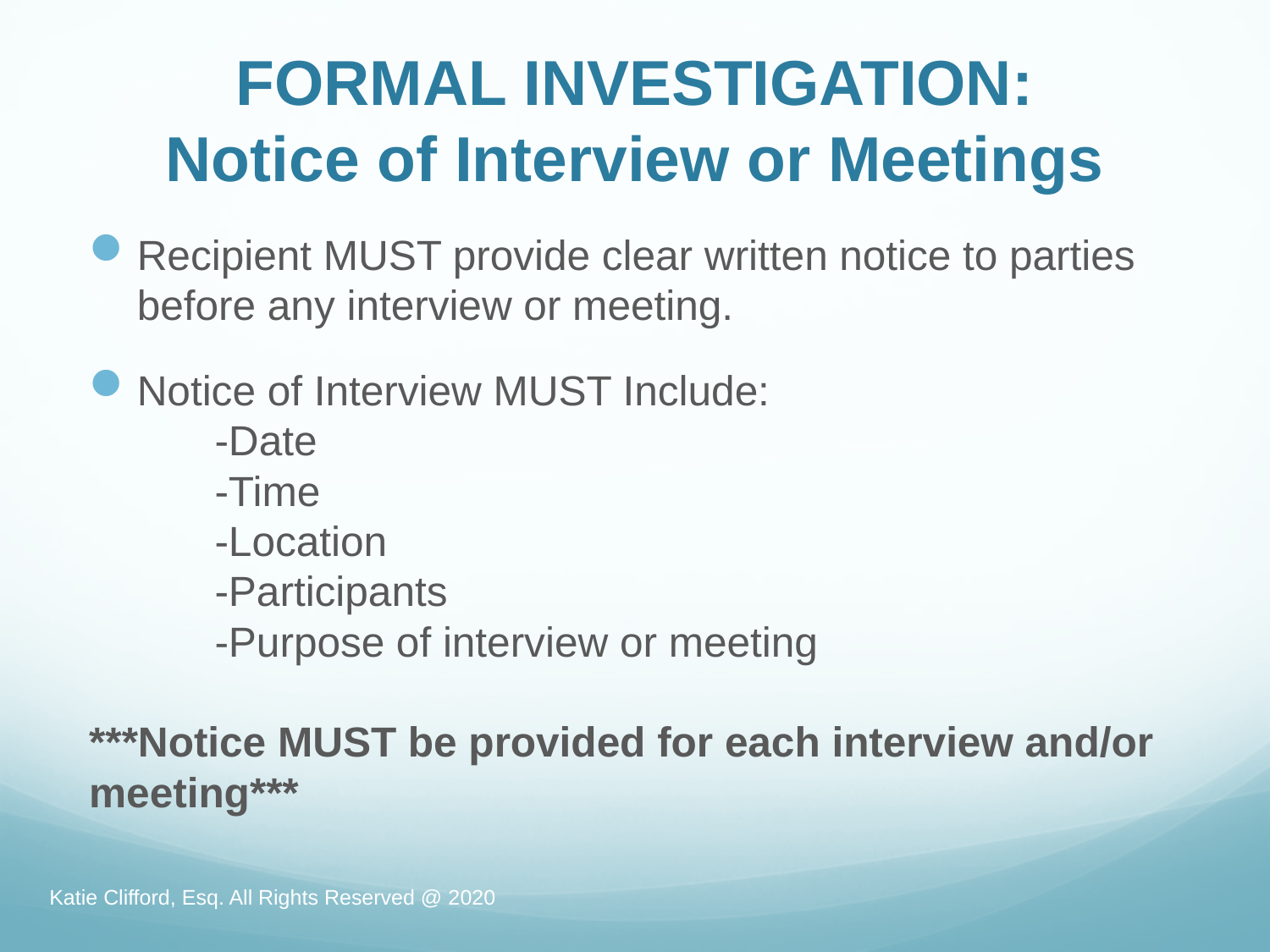

# FORMAL INVESTIGATION: Notice of Interview or Meetings
Recipient MUST provide clear written notice to parties before any interview or meeting.
Notice of Interview MUST Include:
	-Date
	-Time
	-Location
	-Participants
	-Purpose of interview or meeting

***Notice MUST be provided for each interview and/or meeting***
Katie Clifford, Esq. All Rights Reserved @ 2020